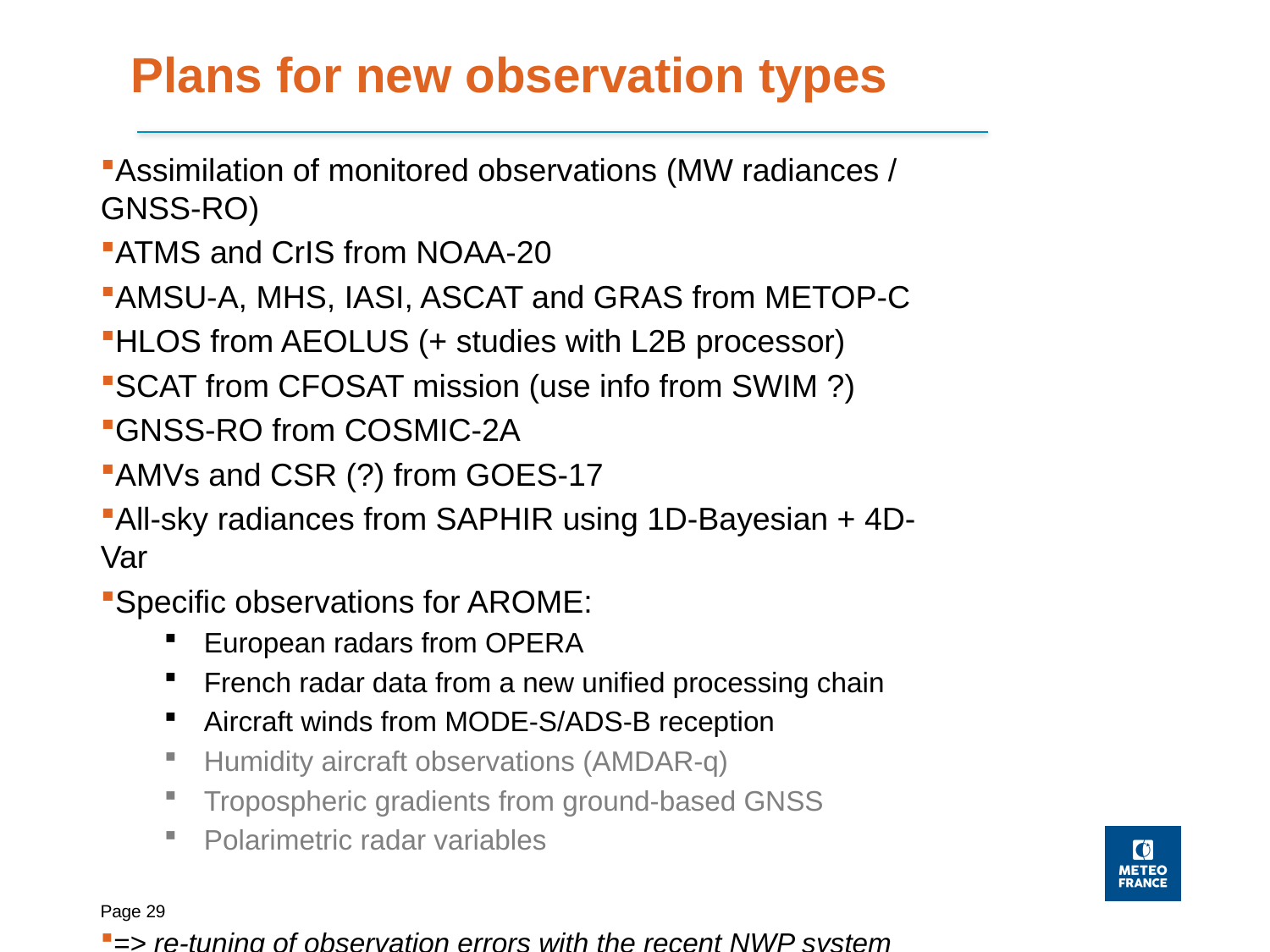

Assimilation of monitored observations (MW radiances / GNSS-RO)
ATMS and CrIS from NOAA-20
AMSU-A, MHS, IASI, ASCAT and GRAS from METOP-C
HLOS from AEOLUS (+ studies with L2B processor)
SCAT from CFOSAT mission (use info from SWIM ?)
GNSS-RO from COSMIC-2A
AMVs and CSR (?) from GOES-17
All-sky radiances from SAPHIR using 1D-Bayesian + 4D-Var
Specific observations for AROME:
European radars from OPERA
French radar data from a new unified processing chain
Aircraft winds from MODE-S/ADS-B reception
Humidity aircraft observations (AMDAR-q)
Tropospheric gradients from ground-based GNSS
Polarimetric radar variables

=> re-tuning of observation errors with the recent NWP system

Plans for new observation types

Page 29